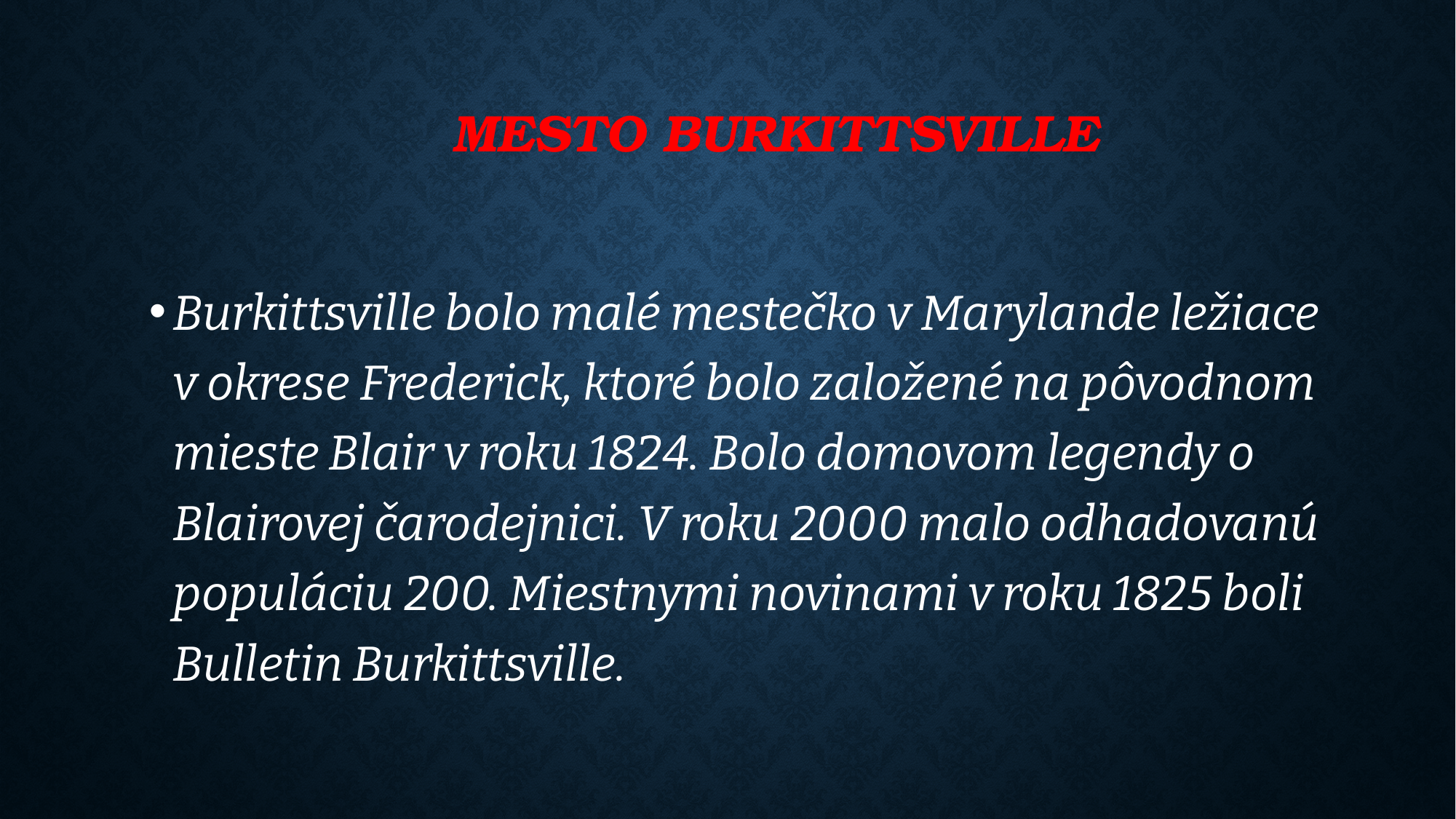

# Mesto Burkittsville
Burkittsville bolo malé mestečko v Marylande ležiace v okrese Frederick, ktoré bolo založené na pôvodnom mieste Blair v roku 1824. Bolo domovom legendy o Blairovej čarodejnici. V roku 2000 malo odhadovanú populáciu 200. Miestnymi novinami v roku 1825 boli Bulletin Burkittsville.